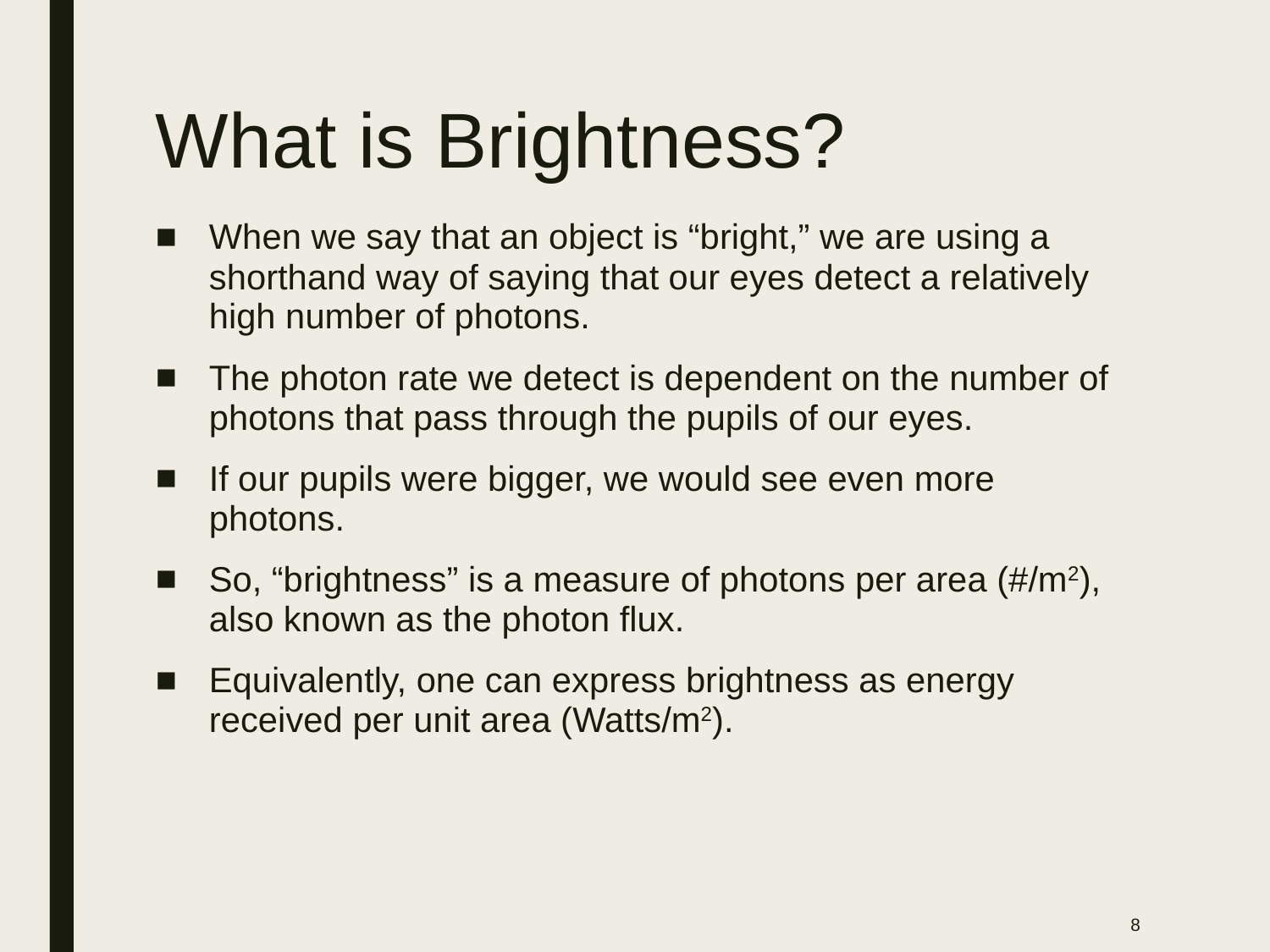

# What is Brightness?
When we say that an object is “bright,” we are using a shorthand way of saying that our eyes detect a relatively high number of photons.
The photon rate we detect is dependent on the number of photons that pass through the pupils of our eyes.
If our pupils were bigger, we would see even more photons.
So, “brightness” is a measure of photons per area (#/m2), also known as the photon flux.
Equivalently, one can express brightness as energy received per unit area (Watts/m2).
8